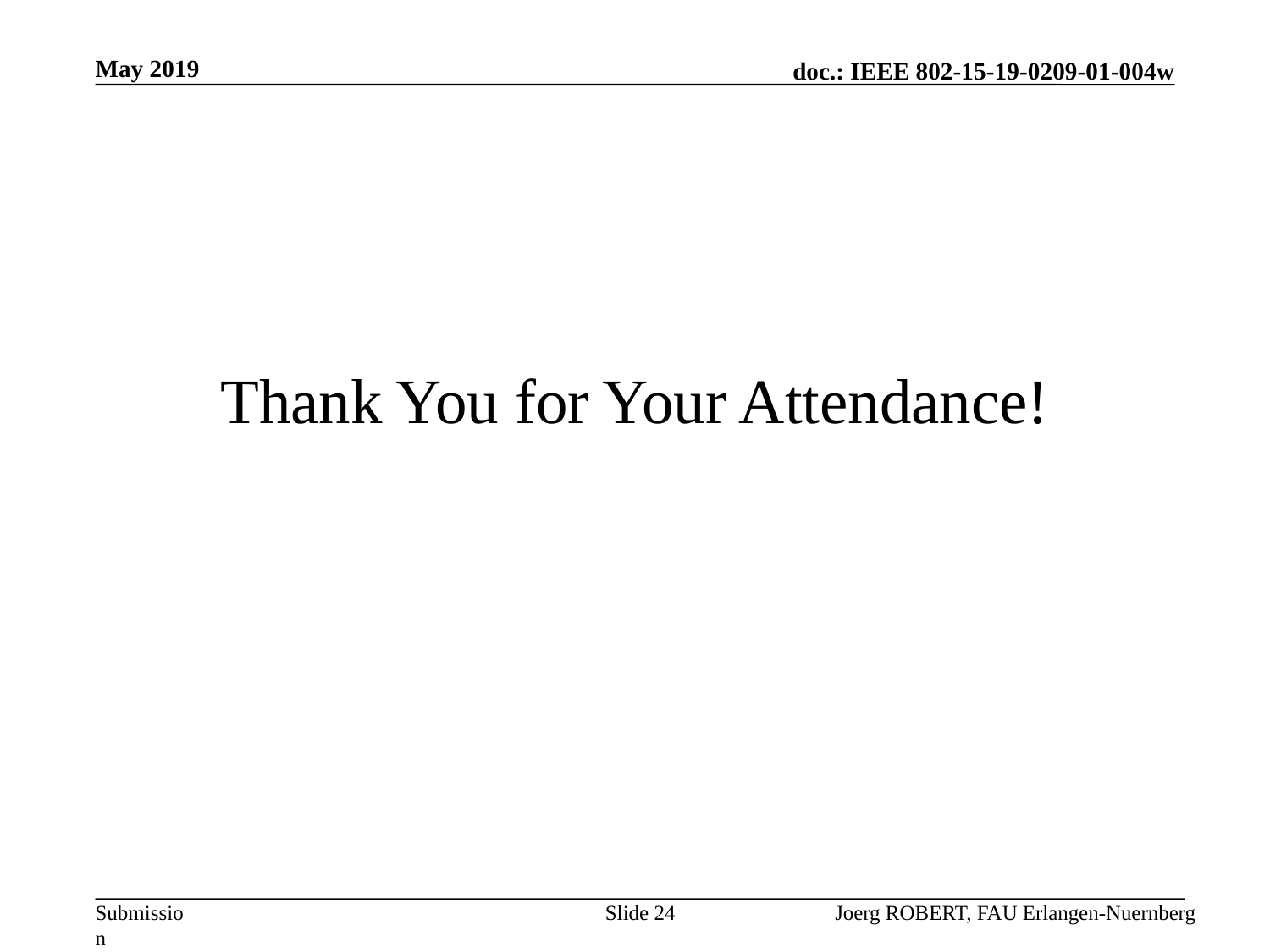

May 2019
# Thank You for Your Attendance!

Slide 24
Joerg ROBERT, FAU Erlangen-Nuernberg